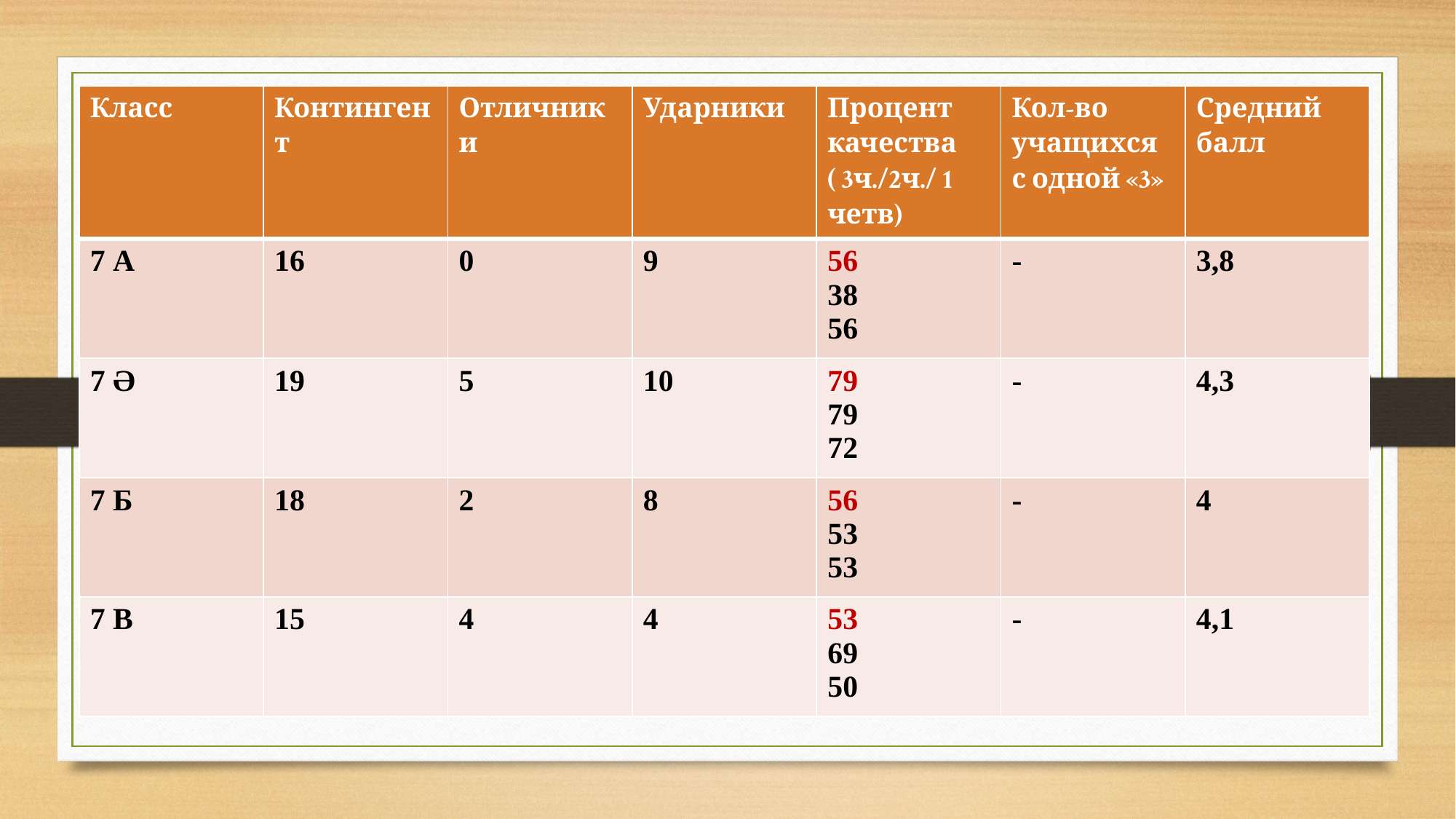

| Класс | Контингент | Отличники | Ударники | Процент качества ( 3ч./2ч./ 1 четв) | Кол-во учащихся с одной «3» | Средний балл |
| --- | --- | --- | --- | --- | --- | --- |
| 7 А | 16 | 0 | 9 | 56 38 56 | - | 3,8 |
| 7 Ә | 19 | 5 | 10 | 79 79 72 | - | 4,3 |
| 7 Б | 18 | 2 | 8 | 56 53 53 | - | 4 |
| 7 В | 15 | 4 | 4 | 53 69 50 | - | 4,1 |